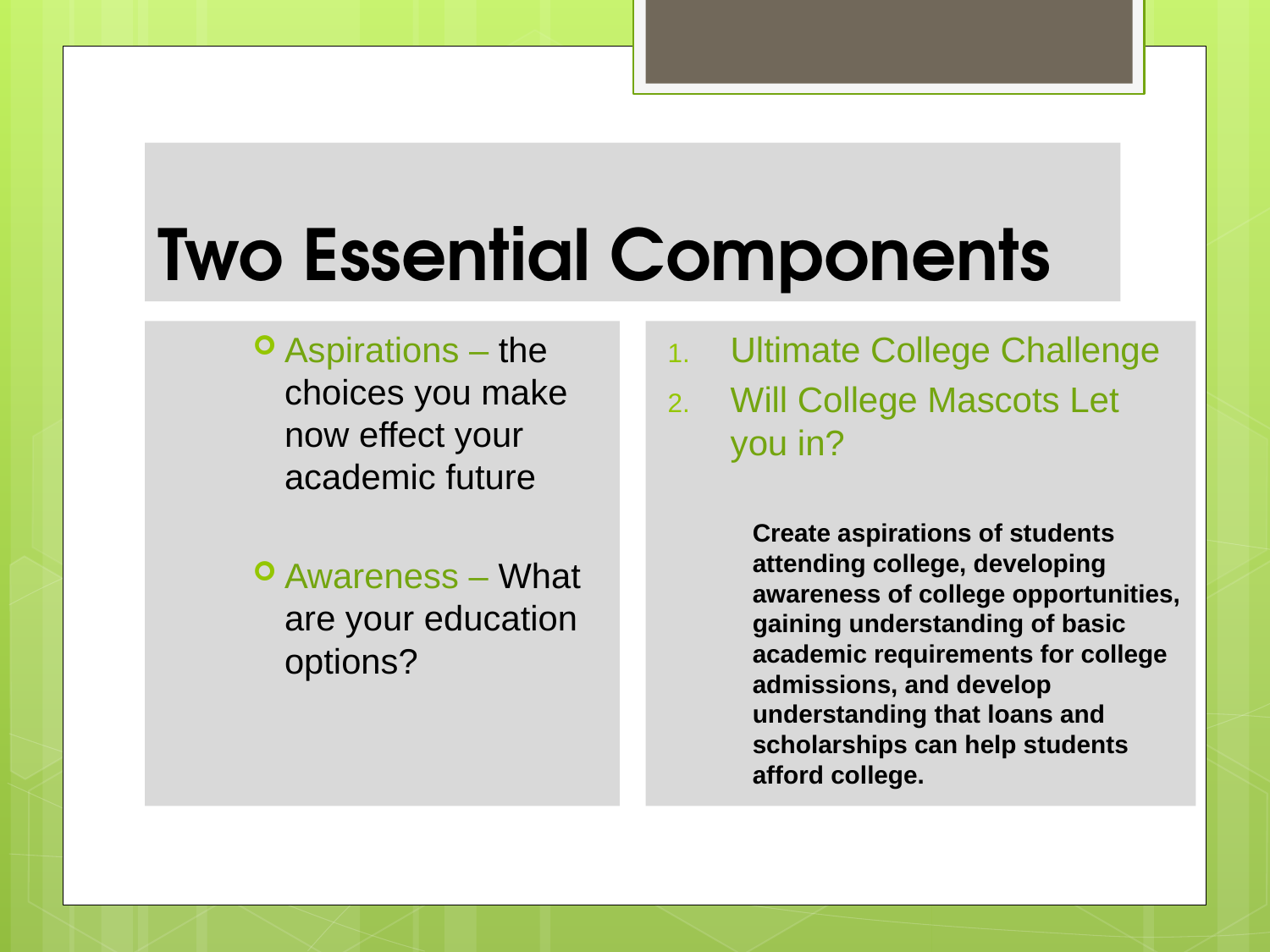

# Two Essential Components
Ultimate College Challenge
Will College Mascots Let you in?

Create aspirations of students attending college, developing awareness of college opportunities, gaining understanding of basic academic requirements for college admissions, and develop understanding that loans and scholarships can help students afford college.

Aspirations – the choices you make now effect your academic future

Awareness – What are your education options?